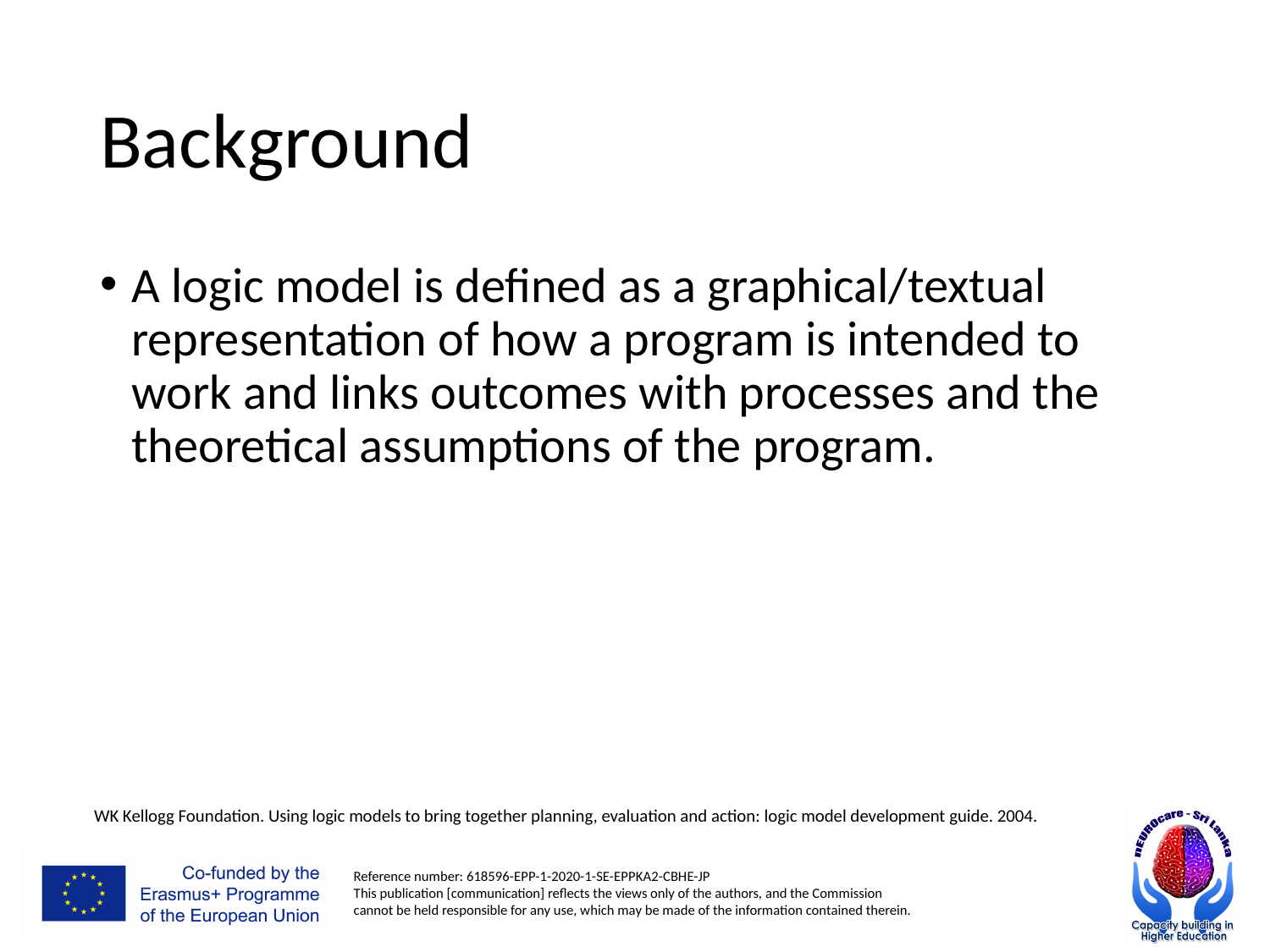

# Background
A logic model is defined as a graphical/textual representation of how a program is intended to work and links outcomes with processes and the theoretical assumptions of the program.

WK Kellogg Foundation. Using logic models to bring together planning, evaluation and action: logic model development guide. 2004.